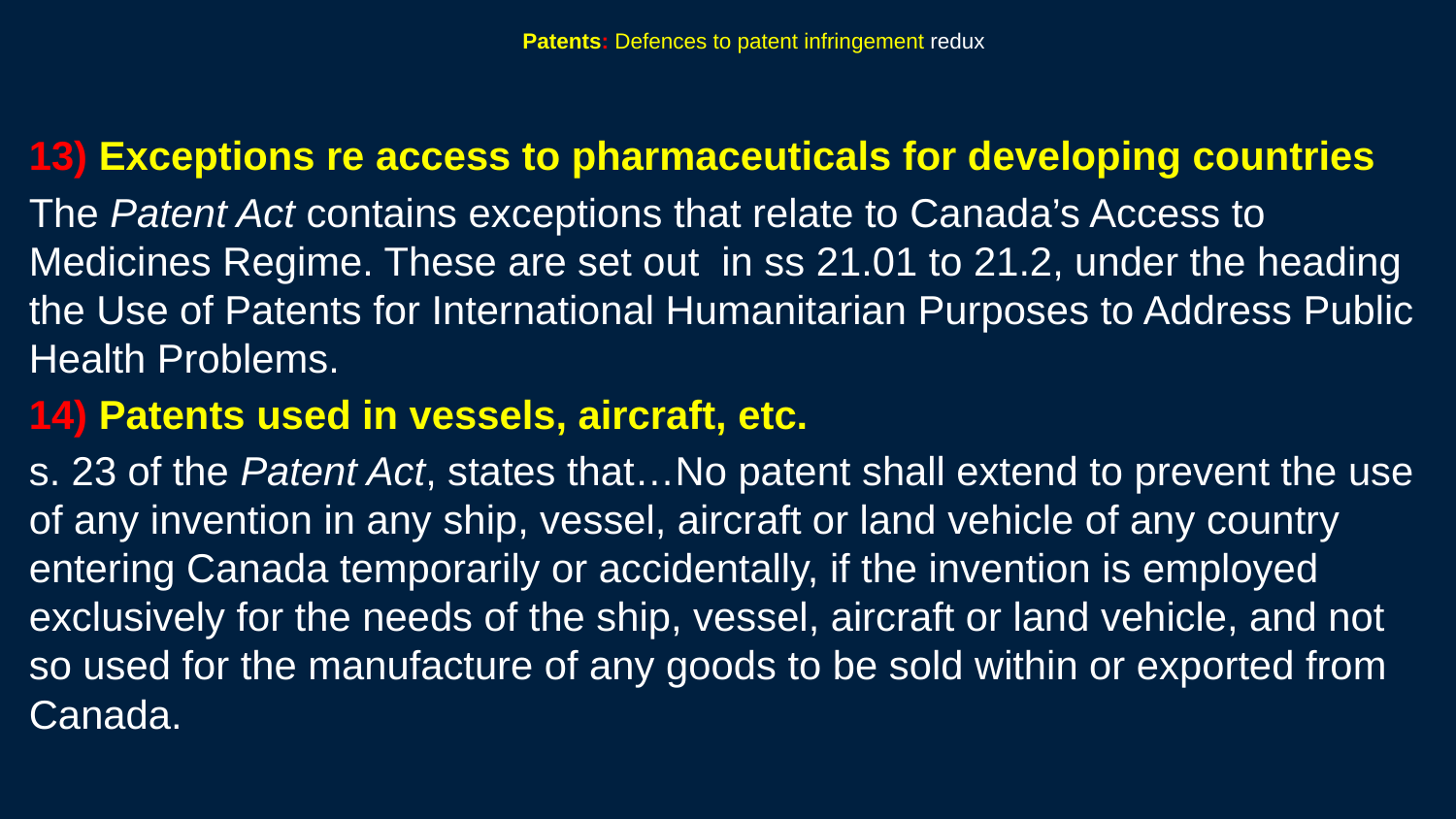

230
# Patents: Defences to patent infringement redux
13) Exceptions re access to pharmaceuticals for developing countries
The Patent Act contains exceptions that relate to Canada’s Access to Medicines Regime. These are set out  in ss 21.01 to 21.2, under the heading the Use of Patents for International Humanitarian Purposes to Address Public Health Problems.
14) Patents used in vessels, aircraft, etc.
s. 23 of the Patent Act, states that…No patent shall extend to prevent the use of any invention in any ship, vessel, aircraft or land vehicle of any country entering Canada temporarily or accidentally, if the invention is employed exclusively for the needs of the ship, vessel, aircraft or land vehicle, and not so used for the manufacture of any goods to be sold within or exported from Canada.